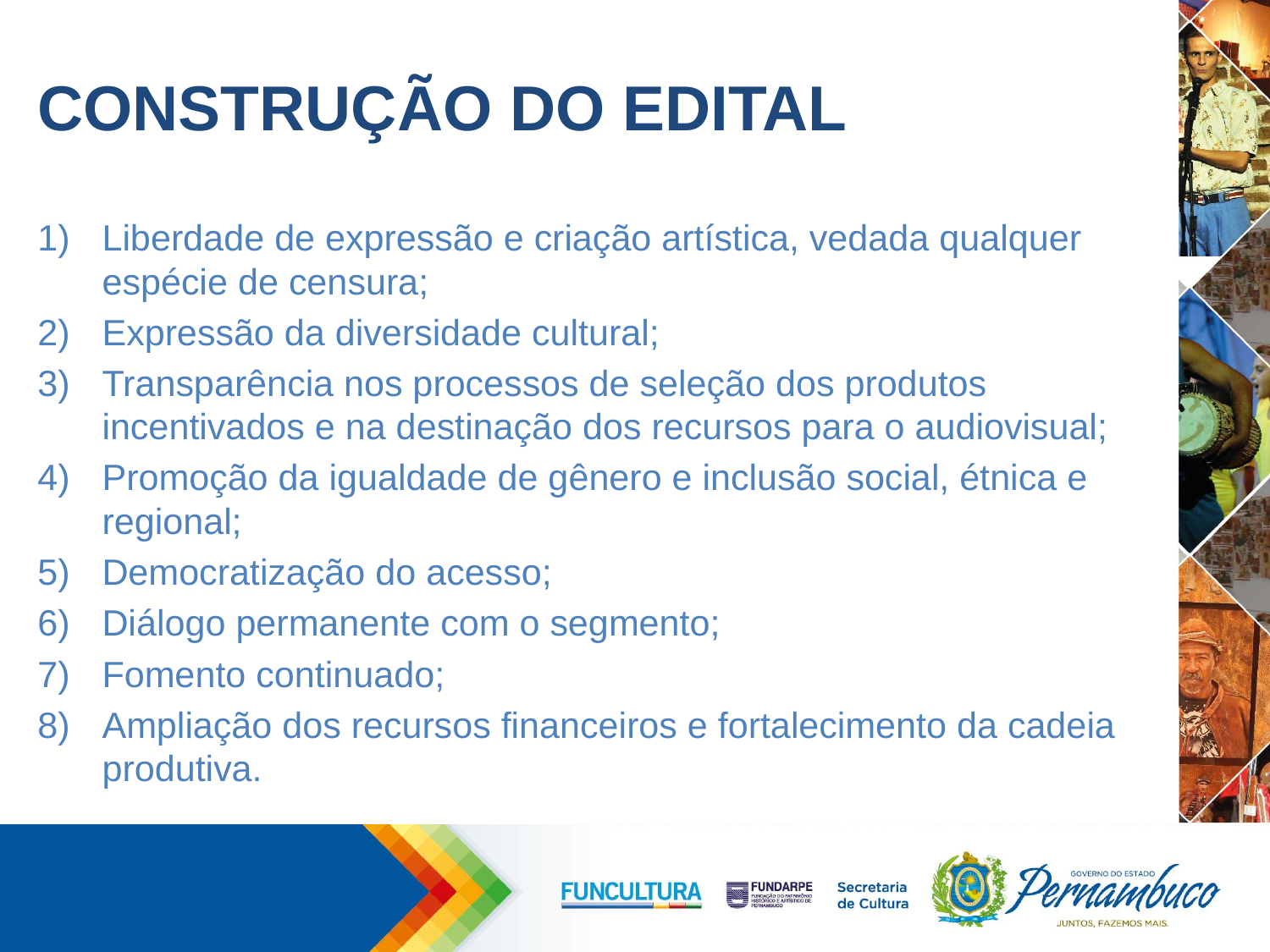

# CONSTRUÇÃO DO EDITAL
Liberdade de expressão e criação artística, vedada qualquer espécie de censura;
Expressão da diversidade cultural;
Transparência nos processos de seleção dos produtos incentivados e na destinação dos recursos para o audiovisual;
Promoção da igualdade de gênero e inclusão social, étnica e regional;
Democratização do acesso;
Diálogo permanente com o segmento;
Fomento continuado;
Ampliação dos recursos financeiros e fortalecimento da cadeia produtiva.